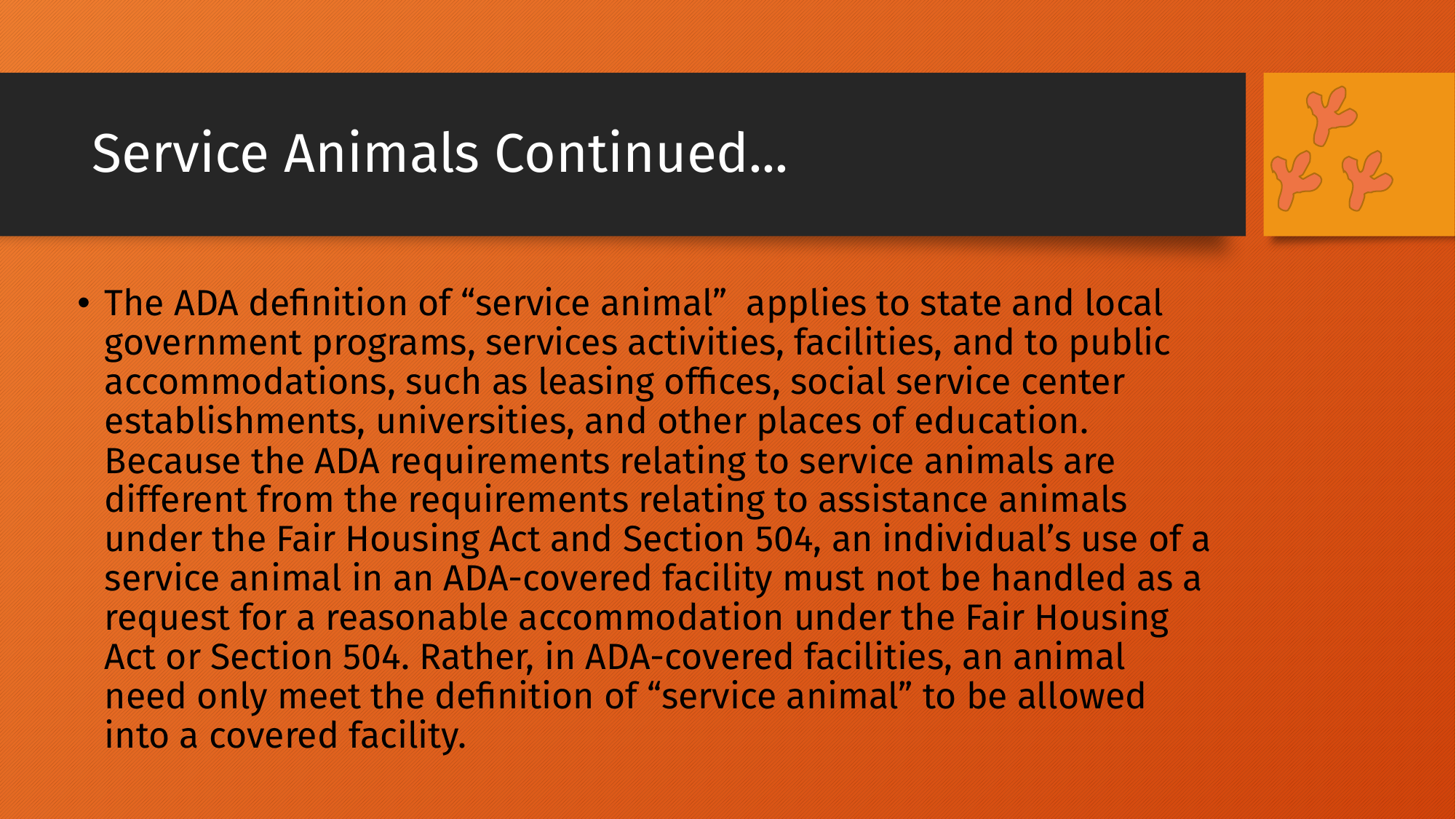

# Service Animals Continued...

The ADA definition of “service animal”  applies to state and local government programs, services activities, facilities, and to public accommodations, such as leasing offices, social service center establishments, universities, and other places of education. Because the ADA requirements relating to service animals are different from the requirements relating to assistance animals under the Fair Housing Act and Section 504, an individual’s use of a service animal in an ADA-covered facility must not be handled as a request for a reasonable accommodation under the Fair Housing Act or Section 504. Rather, in ADA-covered facilities, an animal need only meet the definition of “service animal” to be allowed into a covered facility.